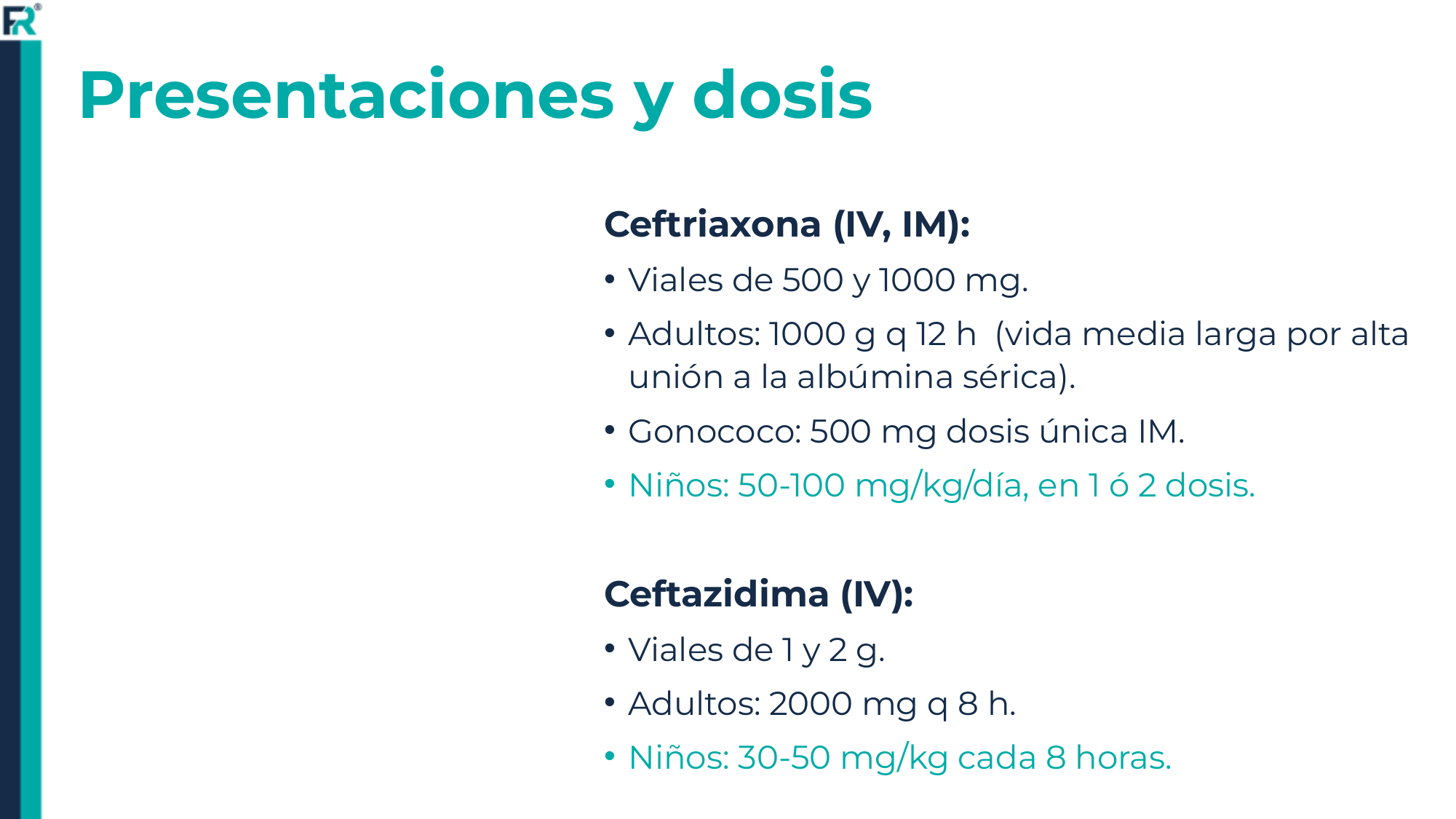

# Presentaciones y dosis
Ceftriaxona (IV, IM):
Viales de 500 y 1000 mg.
Adultos: 1000 g q 12 h  (vida media larga por alta unión a la albúmina sérica).
Gonococo: 500 mg dosis única IM.
Niños: 50-100 mg/kg/día, en 1 ó 2 dosis.

Ceftazidima (IV):
Viales de 1 y 2 g.
Adultos: 2000 mg q 8 h.
Niños: 30-50 mg/kg cada 8 horas.